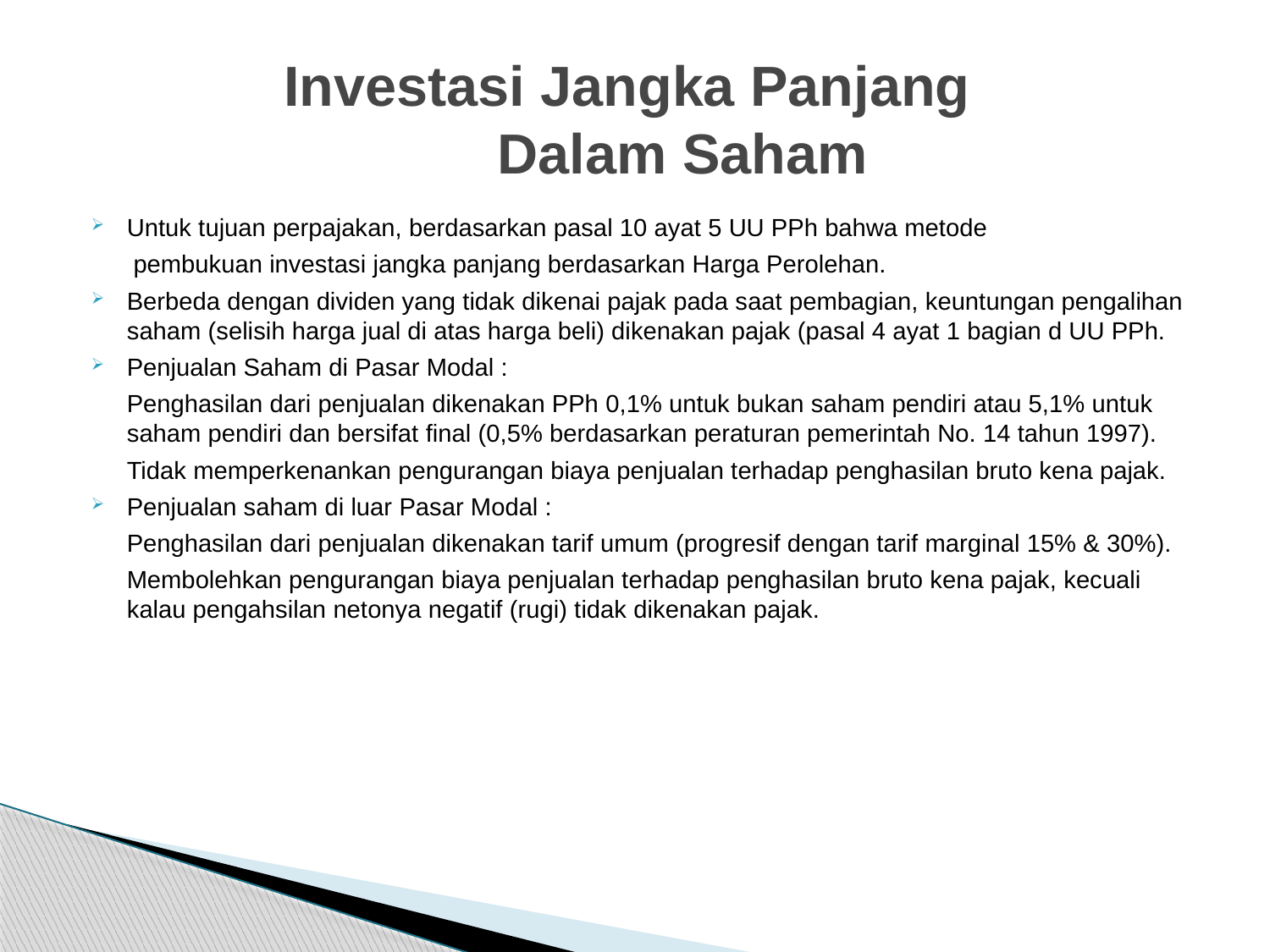

# Investasi Jangka Panjang Dalam Saham
Untuk tujuan perpajakan, berdasarkan pasal 10 ayat 5 UU PPh bahwa metode
      pembukuan investasi jangka panjang berdasarkan Harga Perolehan.
Berbeda dengan dividen yang tidak dikenai pajak pada saat pembagian, keuntungan pengalihan saham (selisih harga jual di atas harga beli) dikenakan pajak (pasal 4 ayat 1 bagian d UU PPh.
Penjualan Saham di Pasar Modal :
	Penghasilan dari penjualan dikenakan PPh 0,1% untuk bukan saham pendiri atau 5,1% untuk saham pendiri dan bersifat final (0,5% berdasarkan peraturan pemerintah No. 14 tahun 1997).
	Tidak memperkenankan pengurangan biaya penjualan terhadap penghasilan bruto kena pajak.
Penjualan saham di luar Pasar Modal :
	Penghasilan dari penjualan dikenakan tarif umum (progresif dengan tarif marginal 15% & 30%).
	Membolehkan pengurangan biaya penjualan terhadap penghasilan bruto kena pajak, kecuali kalau pengahsilan netonya negatif (rugi) tidak dikenakan pajak.